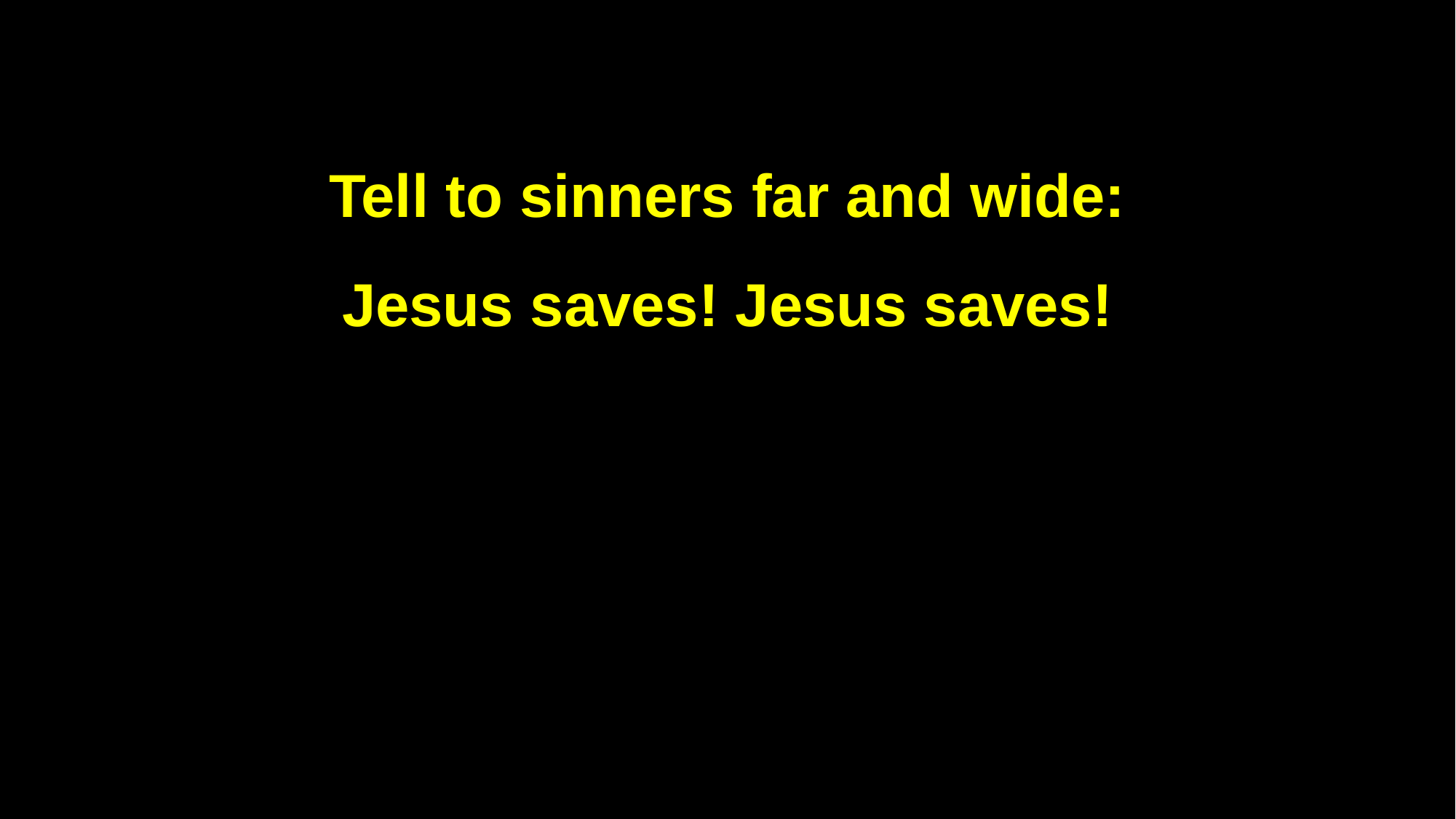

Tell to sinners far and wide:
Jesus saves! Jesus saves!